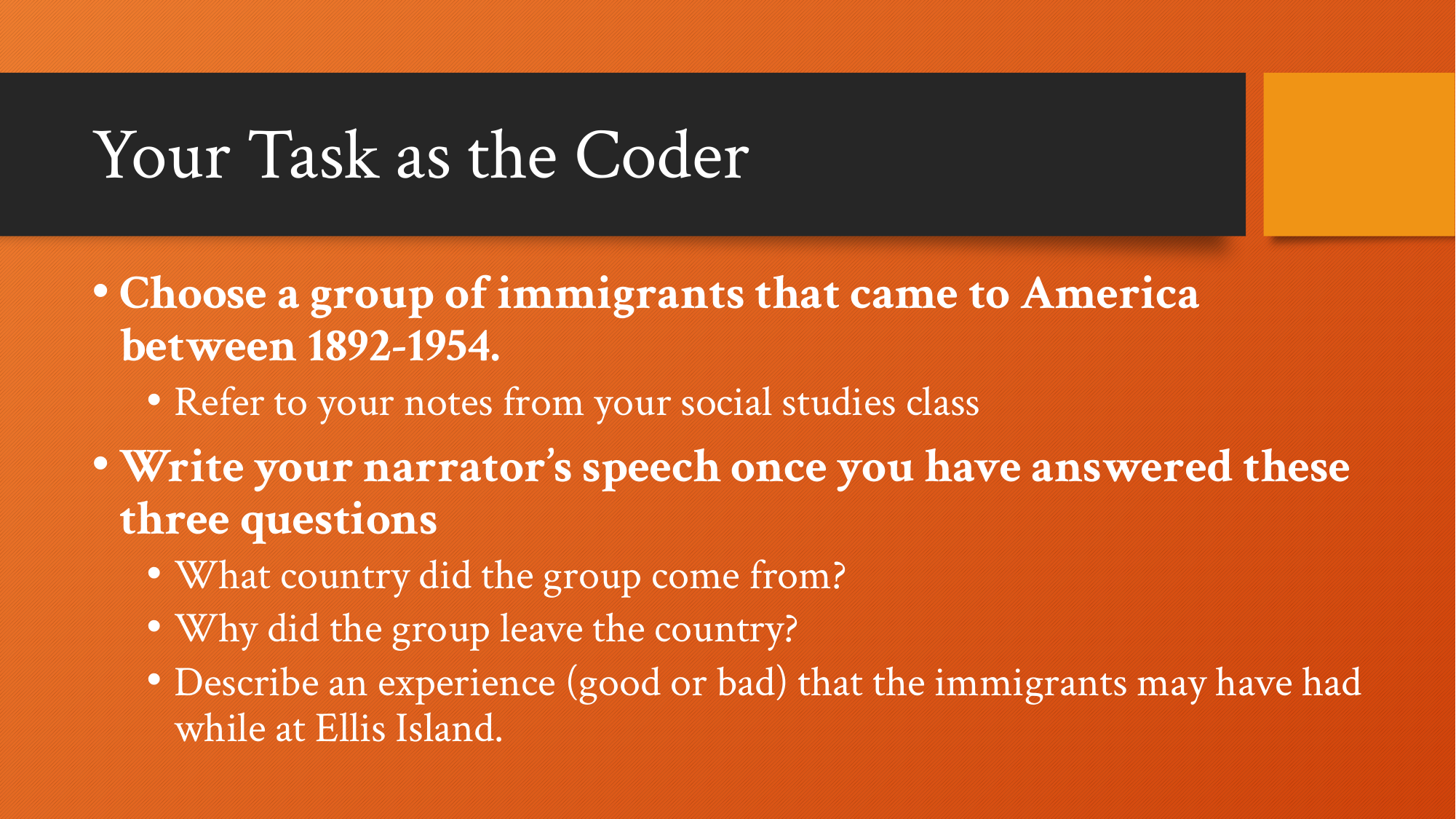

# Your Task as the Coder
Choose a group of immigrants that came to America between 1892-1954.
Refer to your notes from your social studies class
Write your narrator’s speech once you have answered these three questions
What country did the group come from?
Why did the group leave the country?
Describe an experience (good or bad) that the immigrants may have had while at Ellis Island.